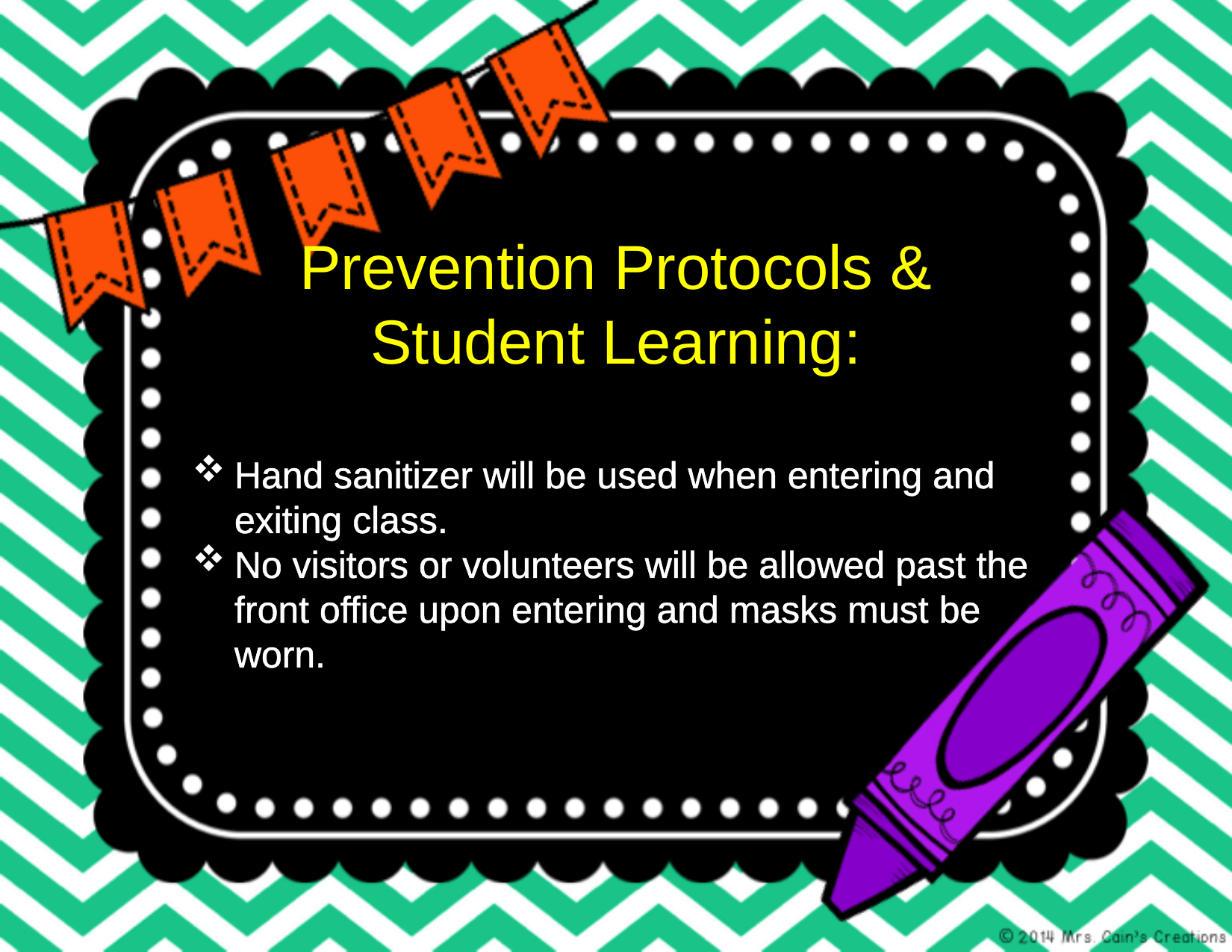

Prevention Protocols & Student Learning:

Hand sanitizer will be used when entering and exiting class.
No visitors or volunteers will be allowed past the front office upon entering and masks must be worn.